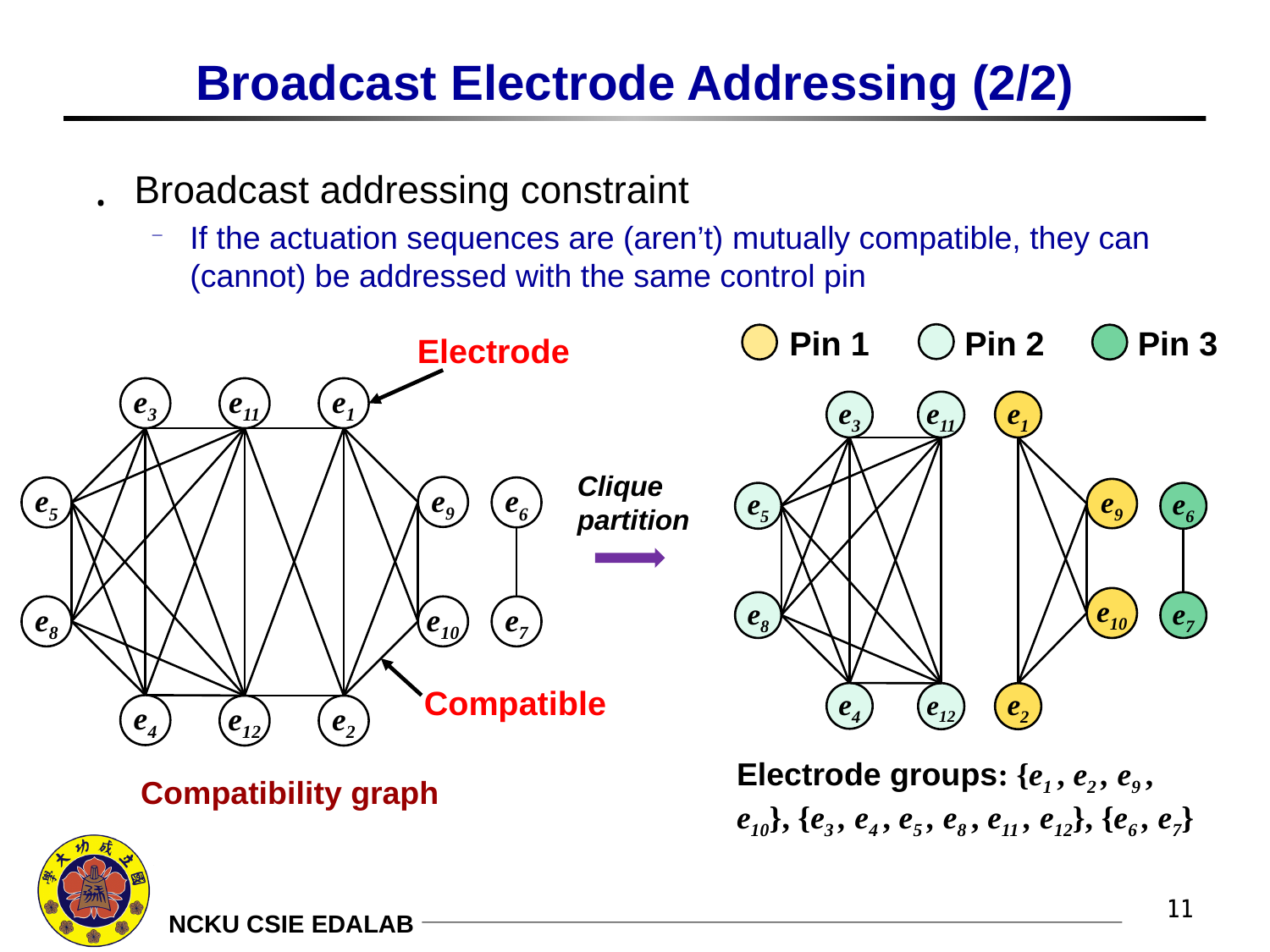

# Broadcast Electrode Addressing (2/2)
Broadcast addressing constraint
If the actuation sequences are (aren’t) mutually compatible, they can (cannot) be addressed with the same control pin
Pin 2
Pin 1
Pin 3
Electrode

e3
e11
e1
e9
e5
e6
e8
e10
e7
e4
e12
e2
e3
e11
e1
Clique
partition
e9
e5
e6

e10
e8
e7
Compatible
e4
e12
e2
Electrode groups: {e1 , e2 , e9 , e10}, {e3 , e4 , e5 , e8 , e11 , e12}, {e6 , e7}
Compatibility graph
11